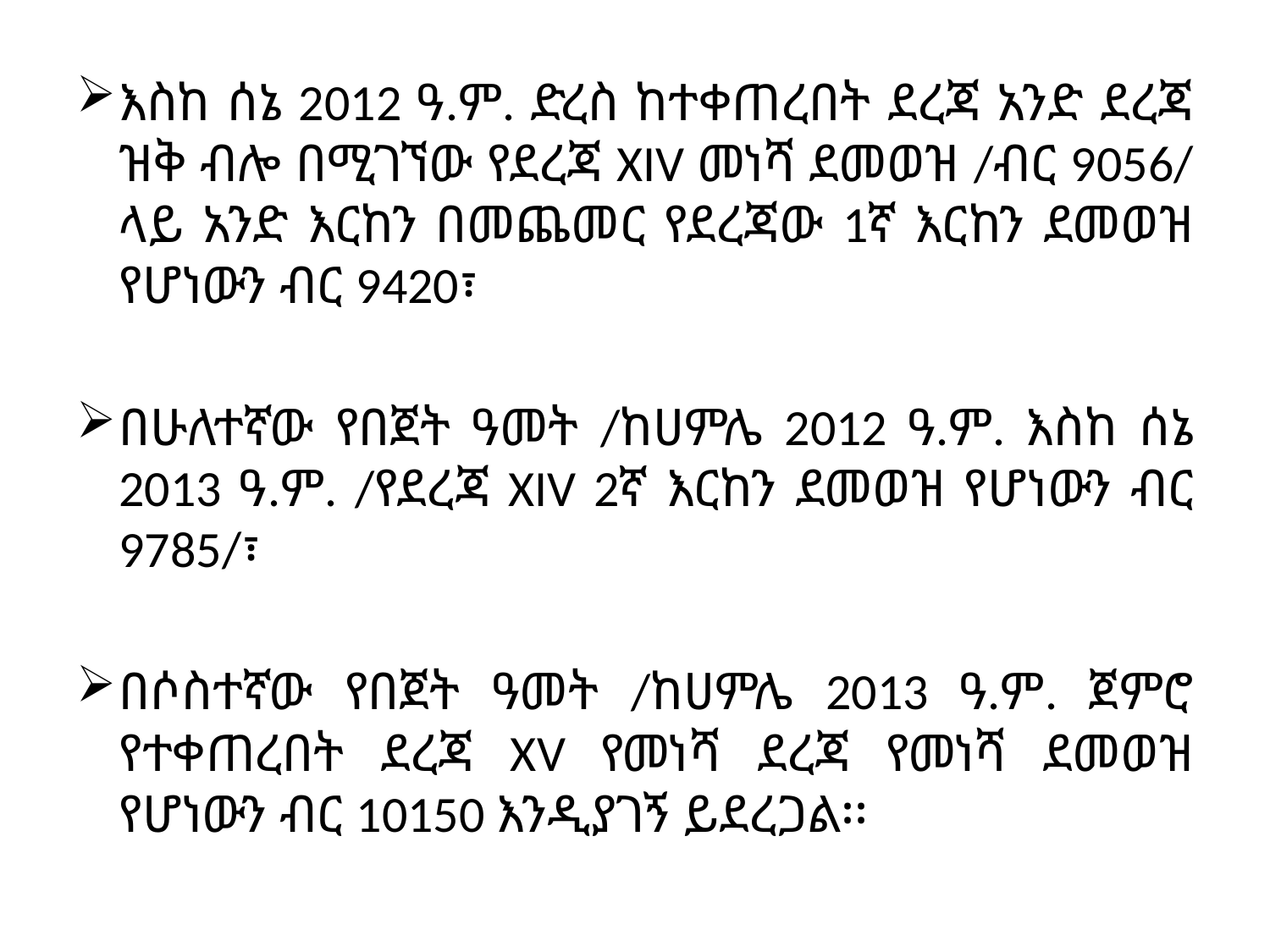

እስከ ሰኔ 2012 ዓ.ም. ድረስ ከተቀጠረበት ደረጃ አንድ ደረጃ ዝቅ ብሎ በሚገኘው የደረጃ XIV መነሻ ደመወዝ /ብር 9056/ ላይ አንድ እርከን በመጨመር የደረጃው 1ኛ እርከን ደመወዝ የሆነውን ብር 9420፣

በሁለተኛው የበጀት ዓመት /ከሀምሌ 2012 ዓ.ም. እስከ ሰኔ 2013 ዓ.ም. /የደረጃ XIV 2ኛ እርከን ደመወዝ የሆነውን ብር 9785/፣

በሶስተኛው የበጀት ዓመት /ከሀምሌ 2013 ዓ.ም. ጀምሮ የተቀጠረበት ደረጃ XV የመነሻ ደረጃ የመነሻ ደመወዝ የሆነውን ብር 10150 እንዲያገኝ ይደረጋል፡፡